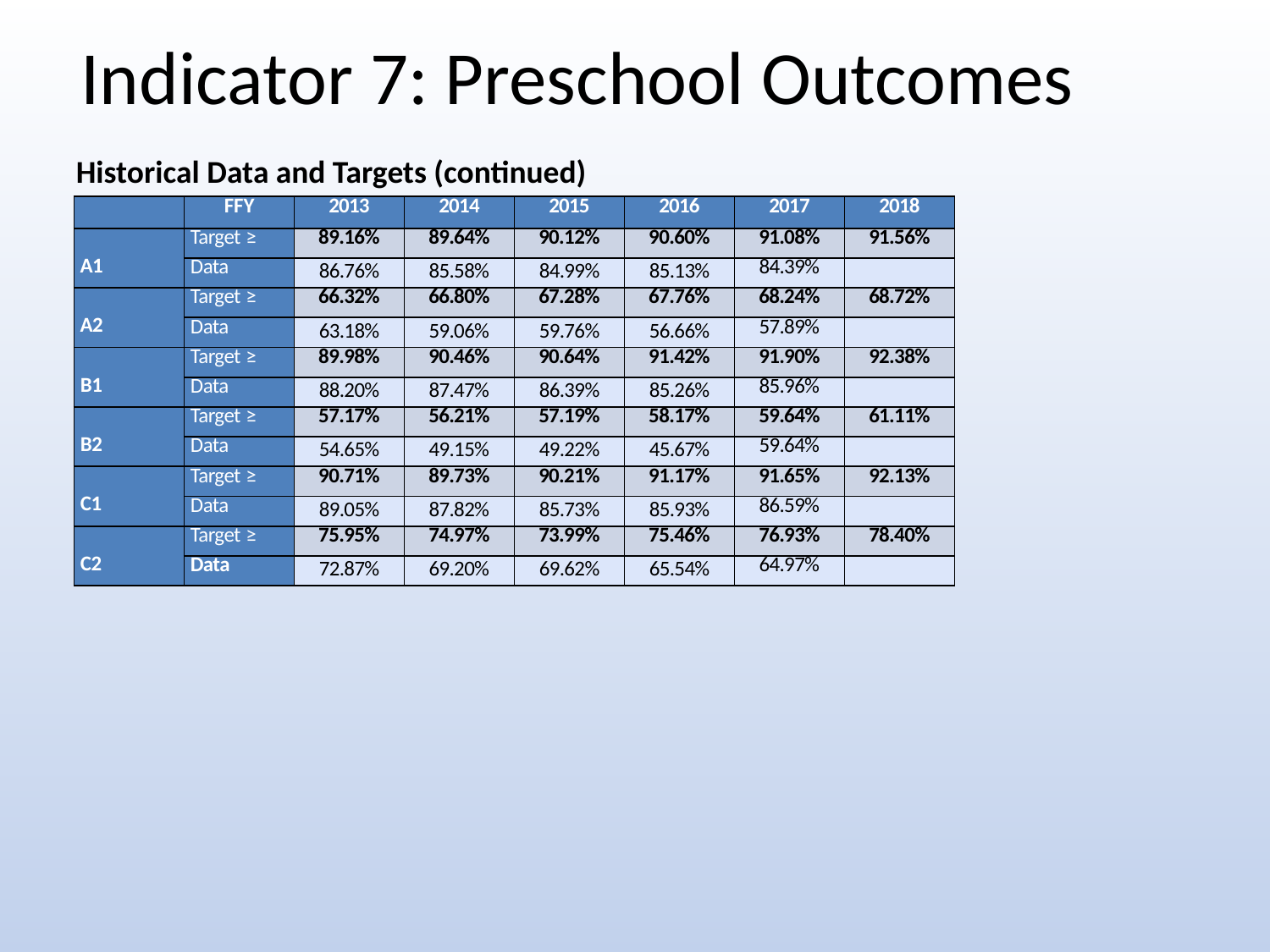

# Indicator 7: Preschool Outcomes
Historical Data and Targets (continued)
|  | FFY | 2013 | 2014 | 2015 | 2016 | 2017 | 2018 |
| --- | --- | --- | --- | --- | --- | --- | --- |
| A1 | Target ≥ | 89.16% | 89.64% | 90.12% | 90.60% | 91.08% | 91.56% |
|  | Data | 86.76% | 85.58% | 84.99% | 85.13% | 84.39% |  |
| A2 | Target ≥ | 66.32% | 66.80% | 67.28% | 67.76% | 68.24% | 68.72% |
|  | Data | 63.18% | 59.06% | 59.76% | 56.66% | 57.89% |  |
| B1 | Target ≥ | 89.98% | 90.46% | 90.64% | 91.42% | 91.90% | 92.38% |
|  | Data | 88.20% | 87.47% | 86.39% | 85.26% | 85.96% |  |
| B2 | Target ≥ | 57.17% | 56.21% | 57.19% | 58.17% | 59.64% | 61.11% |
|  | Data | 54.65% | 49.15% | 49.22% | 45.67% | 59.64% |  |
| C1 | Target ≥ | 90.71% | 89.73% | 90.21% | 91.17% | 91.65% | 92.13% |
|  | Data | 89.05% | 87.82% | 85.73% | 85.93% | 86.59% |  |
| C2 | Target ≥ | 75.95% | 74.97% | 73.99% | 75.46% | 76.93% | 78.40% |
|  | Data | 72.87% | 69.20% | 69.62% | 65.54% | 64.97% |  |